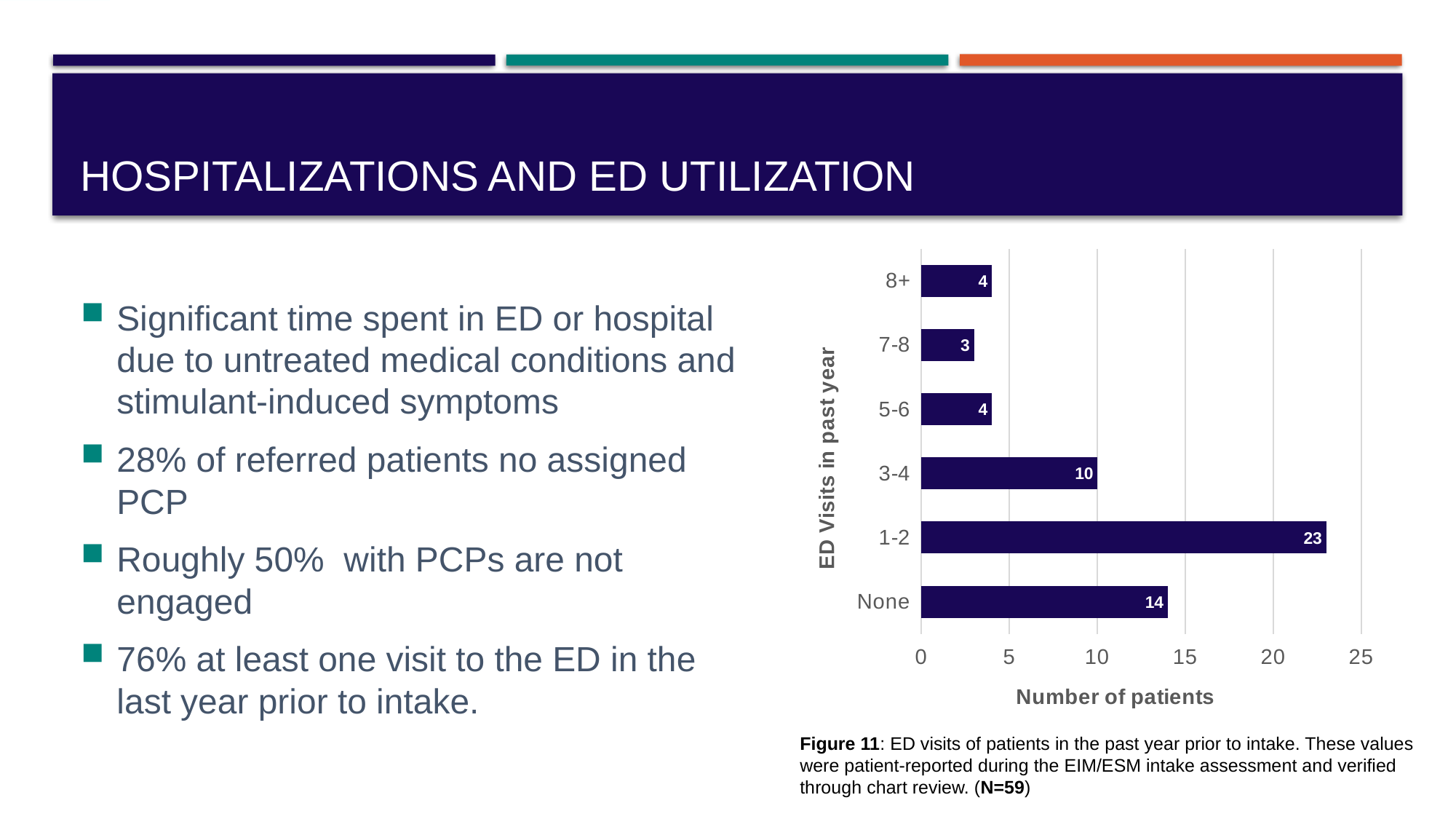

# Hospitalizations and ED utilization

### Chart

| Category |  |
|---|---|
| None | 14.0 |
| 1-2 | 23.0 |
| 3-4 | 10.0 |
| 5-6 | 4.0 |
| 7-8 | 3.0 |
| 8+ | 4.0 |
Significant time spent in ED or hospital due to untreated medical conditions and stimulant-induced symptoms
28% of referred patients no assigned PCP
Roughly 50%  with PCPs are not engaged
76% at least one visit to the ED in the last year prior to intake.
Figure 11: ED visits of patients in the past year prior to intake. These values were patient-reported during the EIM/ESM intake assessment and verified through chart review. (N=59)